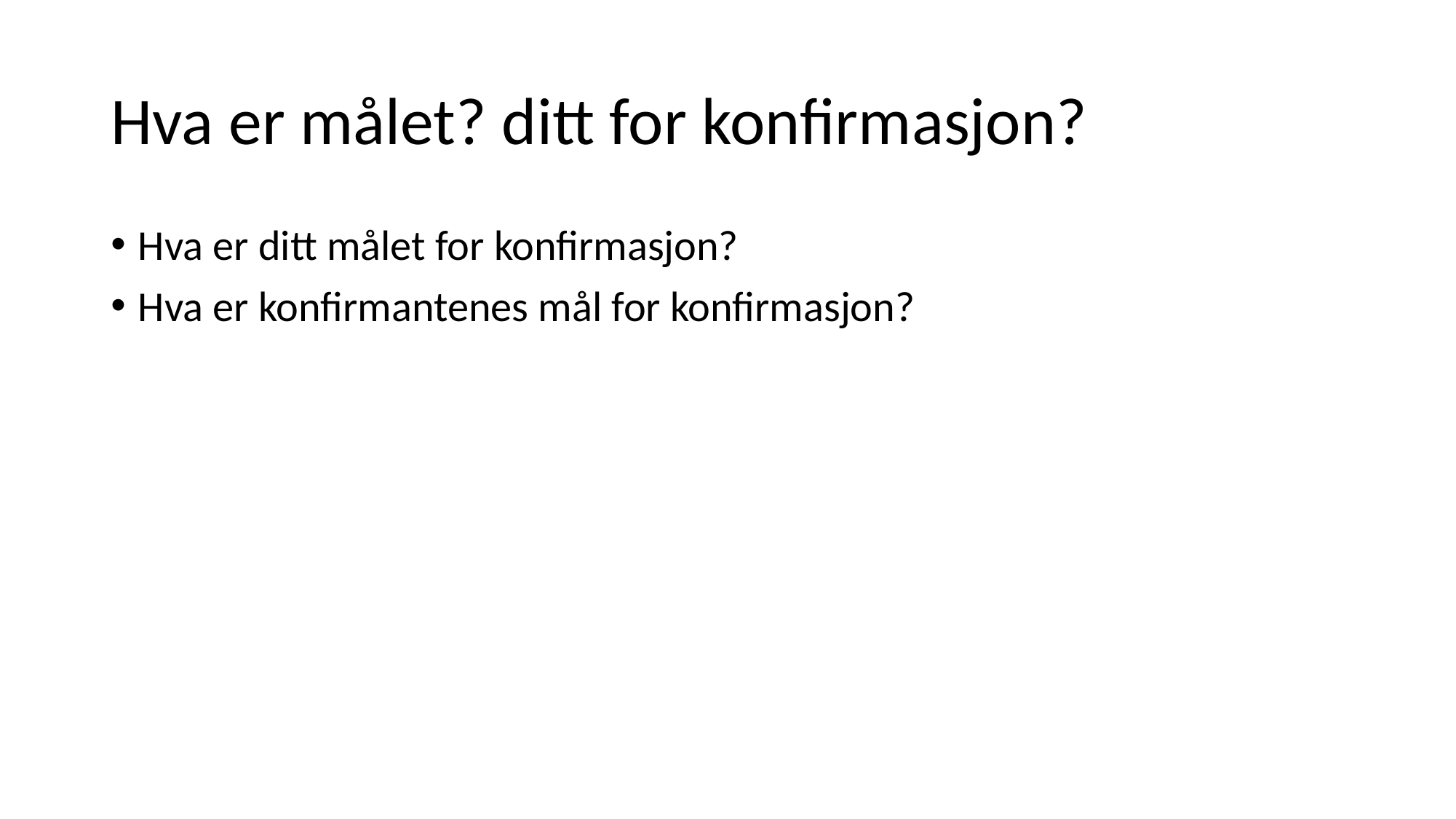

# Hva er målet? ditt for konfirmasjon?
Hva er ditt målet for konfirmasjon?
Hva er konfirmantenes mål for konfirmasjon?